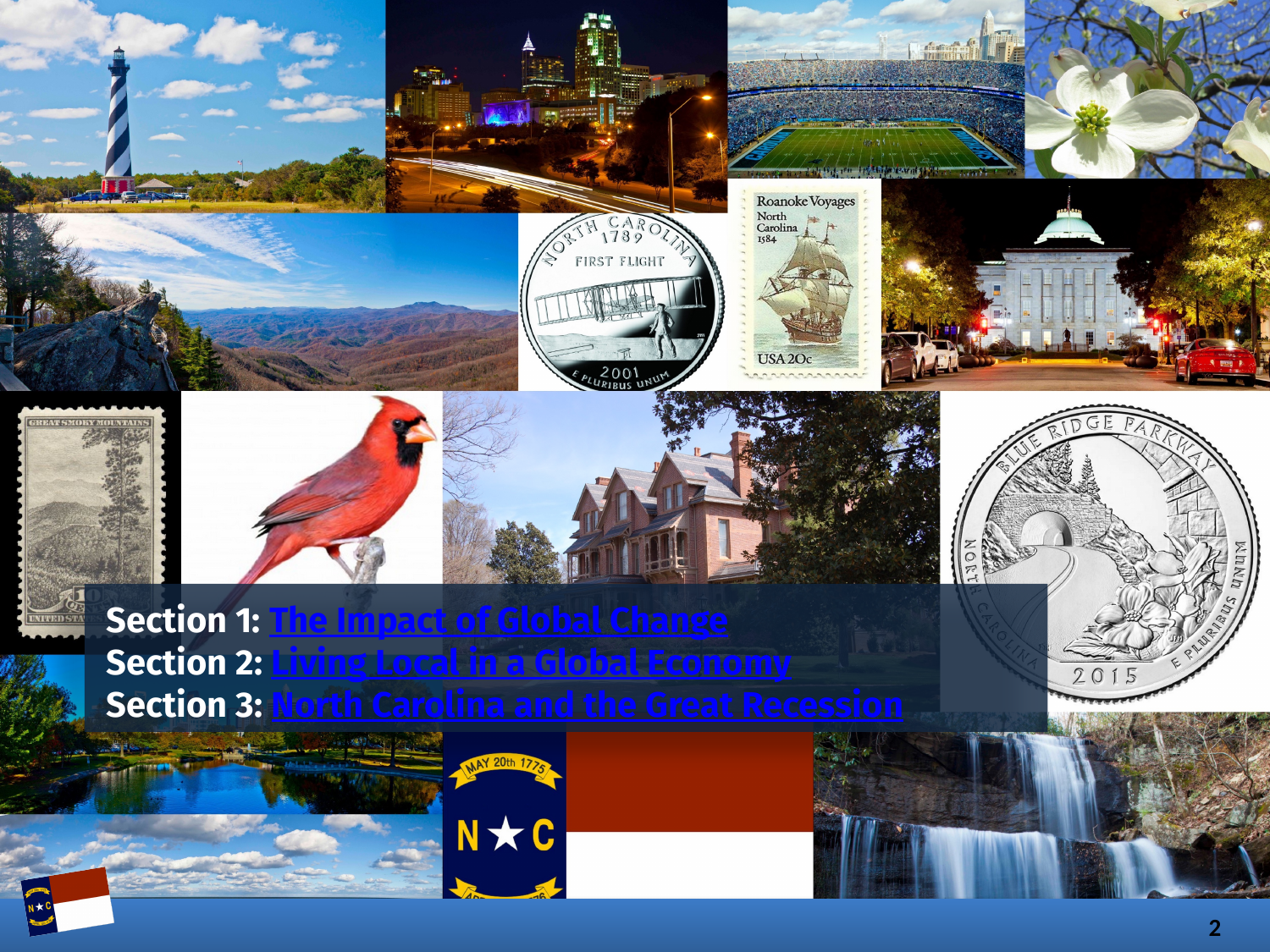

Section 1: The Impact of Global Change
Section 2: Living Local in a Global Economy
Section 3: North Carolina and the Great Recession
2